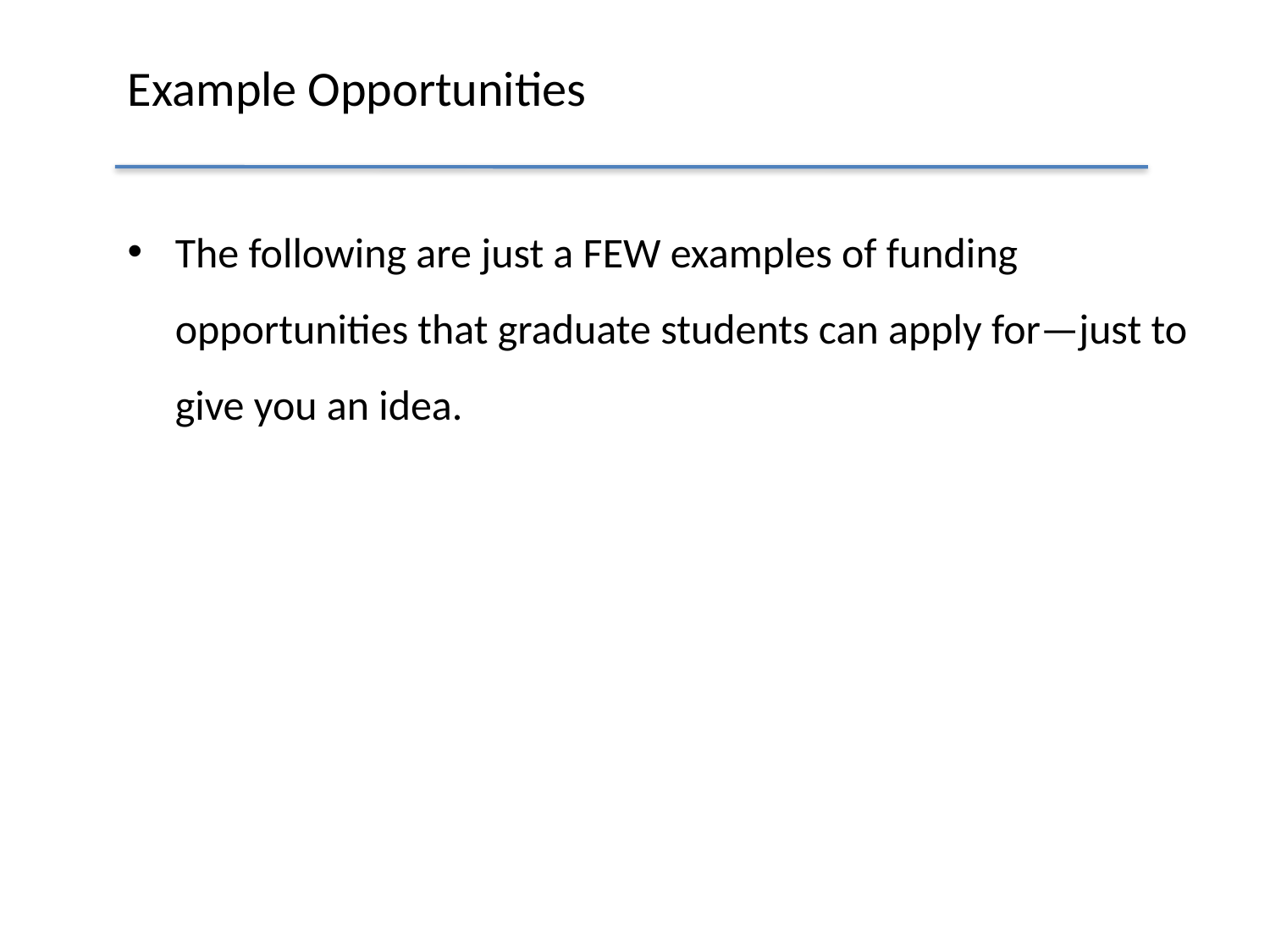

# Example Opportunities
The following are just a FEW examples of funding opportunities that graduate students can apply for—just to give you an idea.